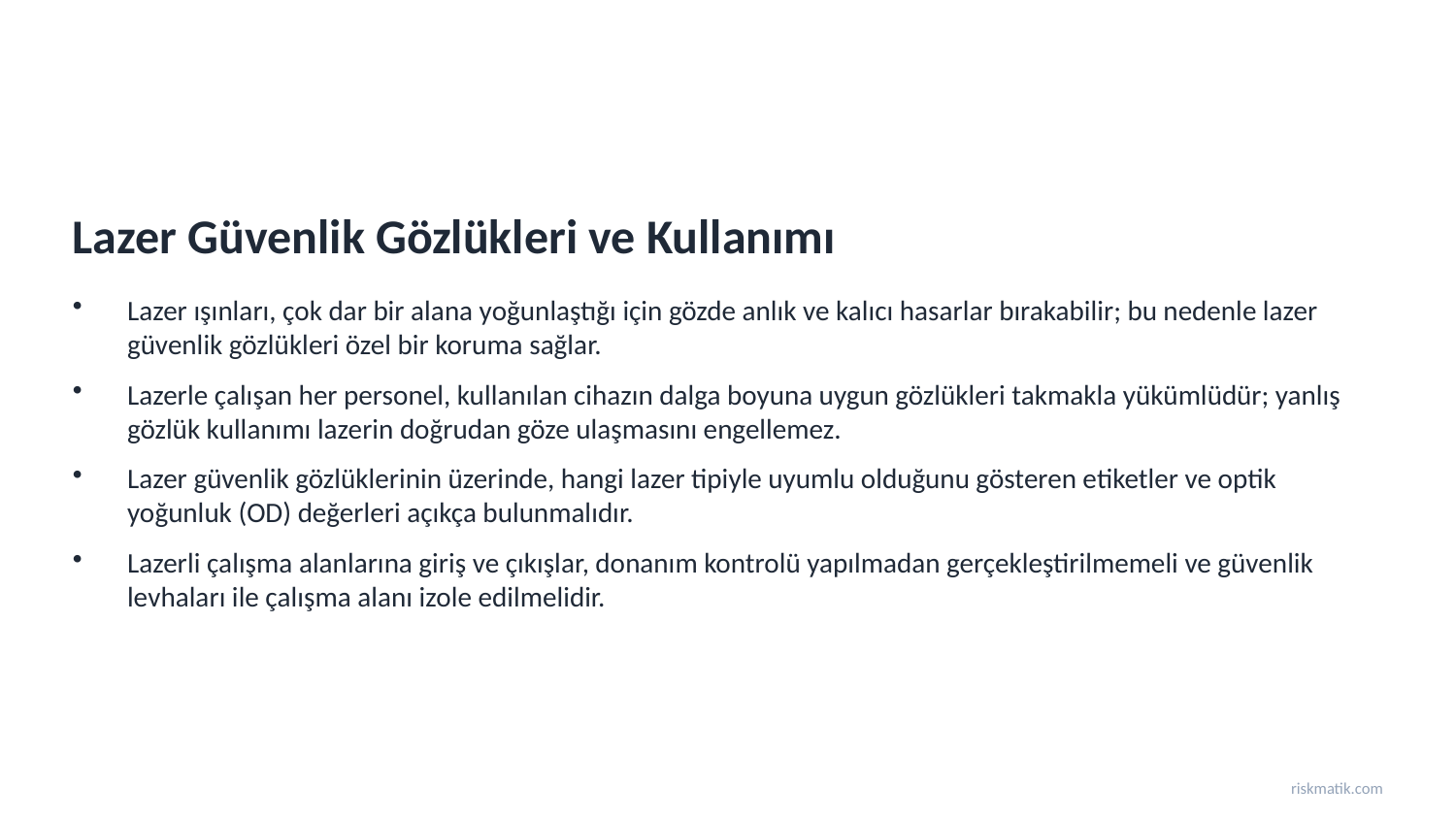

Lazer Güvenlik Gözlükleri ve Kullanımı
Lazer ışınları, çok dar bir alana yoğunlaştığı için gözde anlık ve kalıcı hasarlar bırakabilir; bu nedenle lazer güvenlik gözlükleri özel bir koruma sağlar.
Lazerle çalışan her personel, kullanılan cihazın dalga boyuna uygun gözlükleri takmakla yükümlüdür; yanlış gözlük kullanımı lazerin doğrudan göze ulaşmasını engellemez.
Lazer güvenlik gözlüklerinin üzerinde, hangi lazer tipiyle uyumlu olduğunu gösteren etiketler ve optik yoğunluk (OD) değerleri açıkça bulunmalıdır.
Lazerli çalışma alanlarına giriş ve çıkışlar, donanım kontrolü yapılmadan gerçekleştirilmemeli ve güvenlik levhaları ile çalışma alanı izole edilmelidir.
riskmatik.com